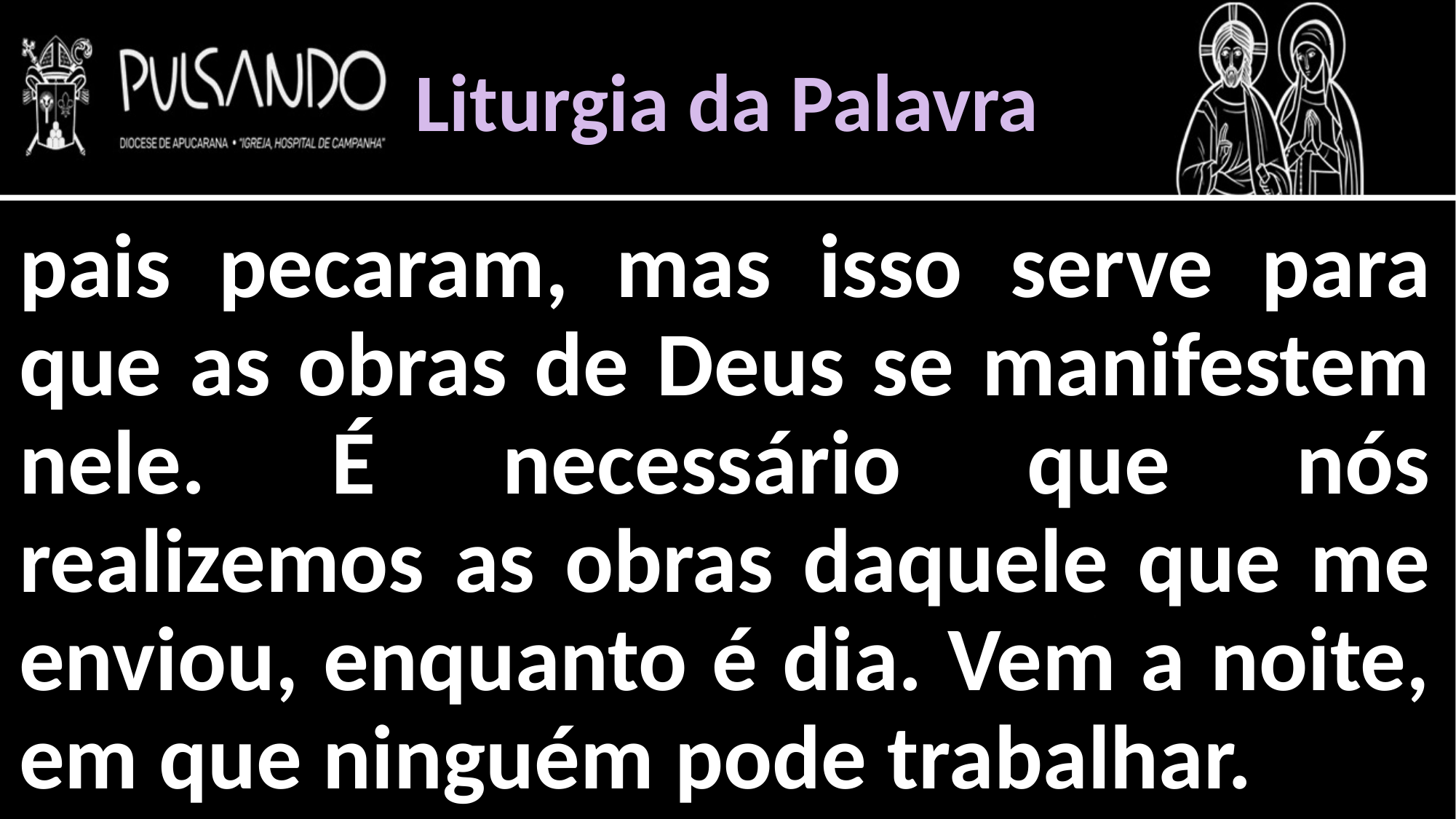

Liturgia da Palavra
pais pecaram, mas isso serve para que as obras de Deus se manifestem nele. É necessário que nós realizemos as obras daquele que me enviou, enquanto é dia. Vem a noite, em que ninguém pode trabalhar.